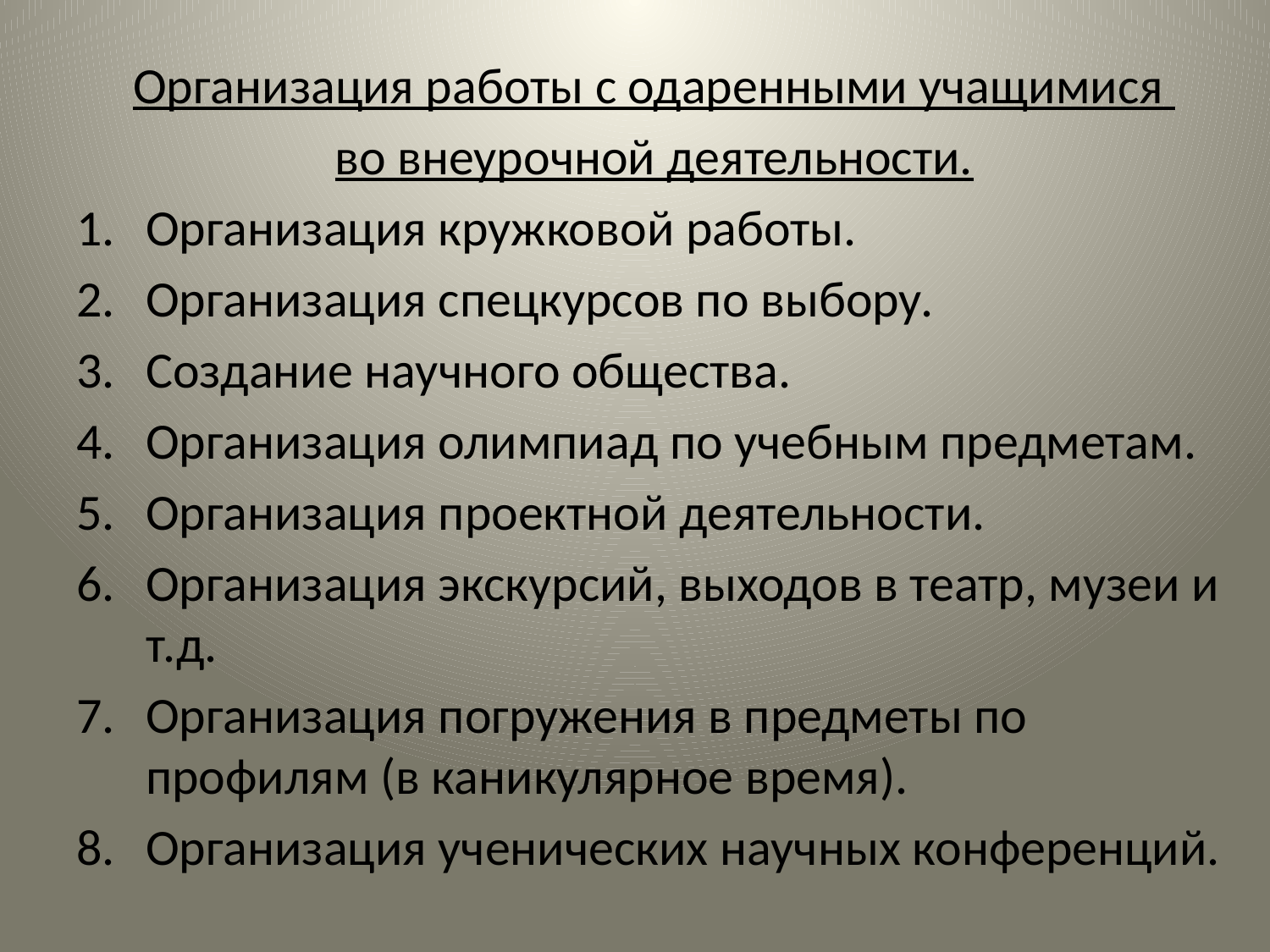

Организация работы с одаренными учащимися
во внеурочной деятельности.
Организация кружковой работы.
Организация спецкурсов по выбору.
Создание научного общества.
Организация олимпиад по учебным предметам.
Организация проектной деятельности.
Организация экскурсий, выходов в театр, музеи и т.д.
Организация погружения в предметы по профилям (в каникулярное время).
Организация ученических научных конференций.